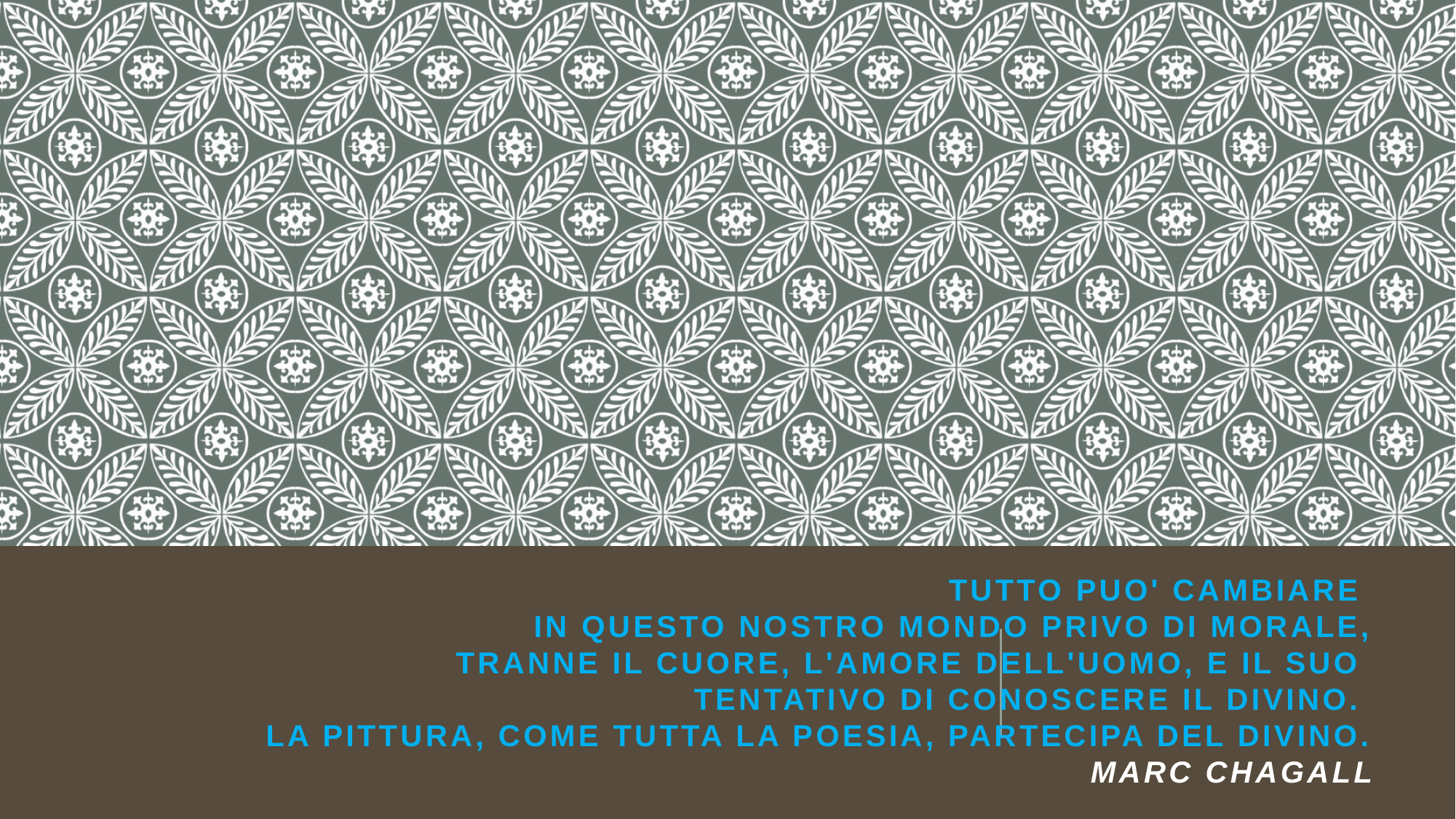

# Tutto puo' cambiare  in questo nostro mondo privo di morale, tranne il cuore, l'amore dell'uomo, e il suo  tentativo di conoscere il divino.  La pittura, come tutta la poesia, partecipa del divino. Marc Chagall